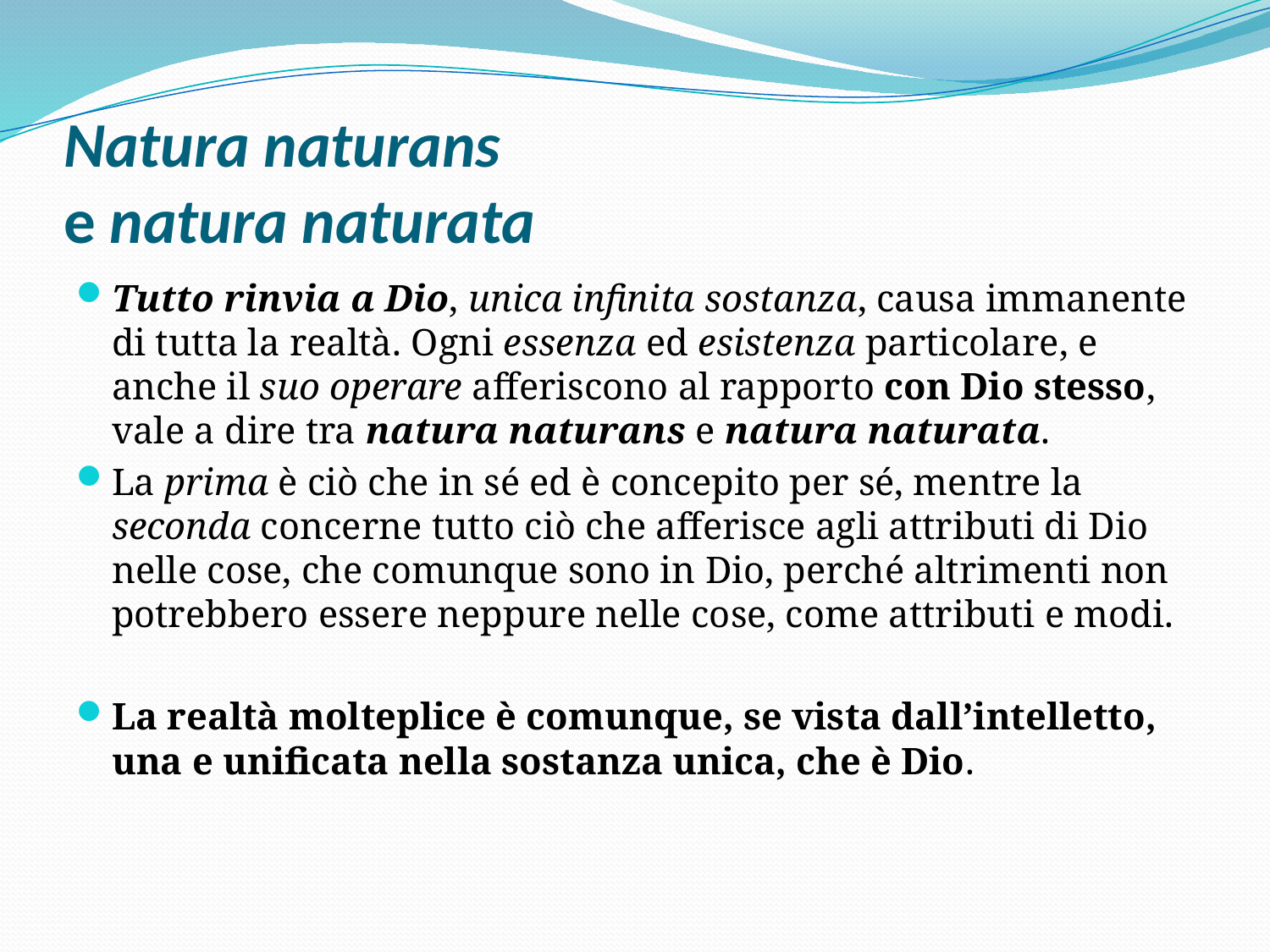

# Natura naturans e natura naturata
Tutto rinvia a Dio, unica infinita sostanza, causa immanente di tutta la realtà. Ogni essenza ed esistenza particolare, e anche il suo operare afferiscono al rapporto con Dio stesso, vale a dire tra natura naturans e natura naturata.
La prima è ciò che in sé ed è concepito per sé, mentre la seconda concerne tutto ciò che afferisce agli attributi di Dio nelle cose, che comunque sono in Dio, perché altrimenti non potrebbero essere neppure nelle cose, come attributi e modi.

La realtà molteplice è comunque, se vista dall’intelletto, una e unificata nella sostanza unica, che è Dio.